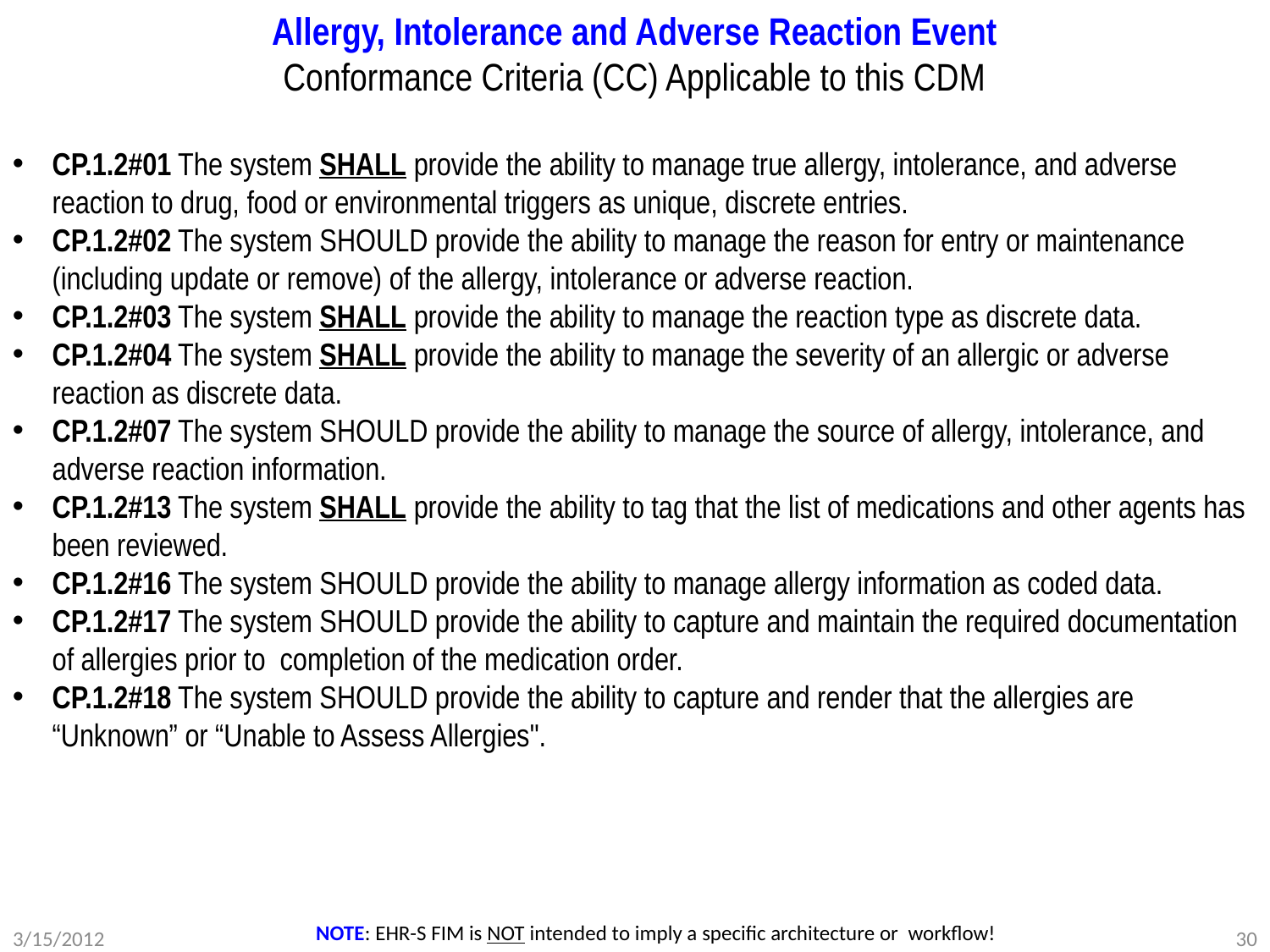

# Allergy, Intolerance and Adverse Reaction Event Conformance Criteria (CC) Applicable to this CDM
CP.1.2#01 The system SHALL provide the ability to manage true allergy, intolerance, and adverse reaction to drug, food or environmental triggers as unique, discrete entries.
CP.1.2#02 The system SHOULD provide the ability to manage the reason for entry or maintenance (including update or remove) of the allergy, intolerance or adverse reaction.
CP.1.2#03 The system SHALL provide the ability to manage the reaction type as discrete data.
CP.1.2#04 The system SHALL provide the ability to manage the severity of an allergic or adverse reaction as discrete data.
CP.1.2#07 The system SHOULD provide the ability to manage the source of allergy, intolerance, and adverse reaction information.
CP.1.2#13 The system SHALL provide the ability to tag that the list of medications and other agents has been reviewed.
CP.1.2#16 The system SHOULD provide the ability to manage allergy information as coded data.
CP.1.2#17 The system SHOULD provide the ability to capture and maintain the required documentation of allergies prior to  completion of the medication order.
CP.1.2#18 The system SHOULD provide the ability to capture and render that the allergies are “Unknown” or “Unable to Assess Allergies".
NOTE: EHR-S FIM is NOT intended to imply a specific architecture or  workflow!
3/15/2012
DRAFT WORKING DOCUMENT
30